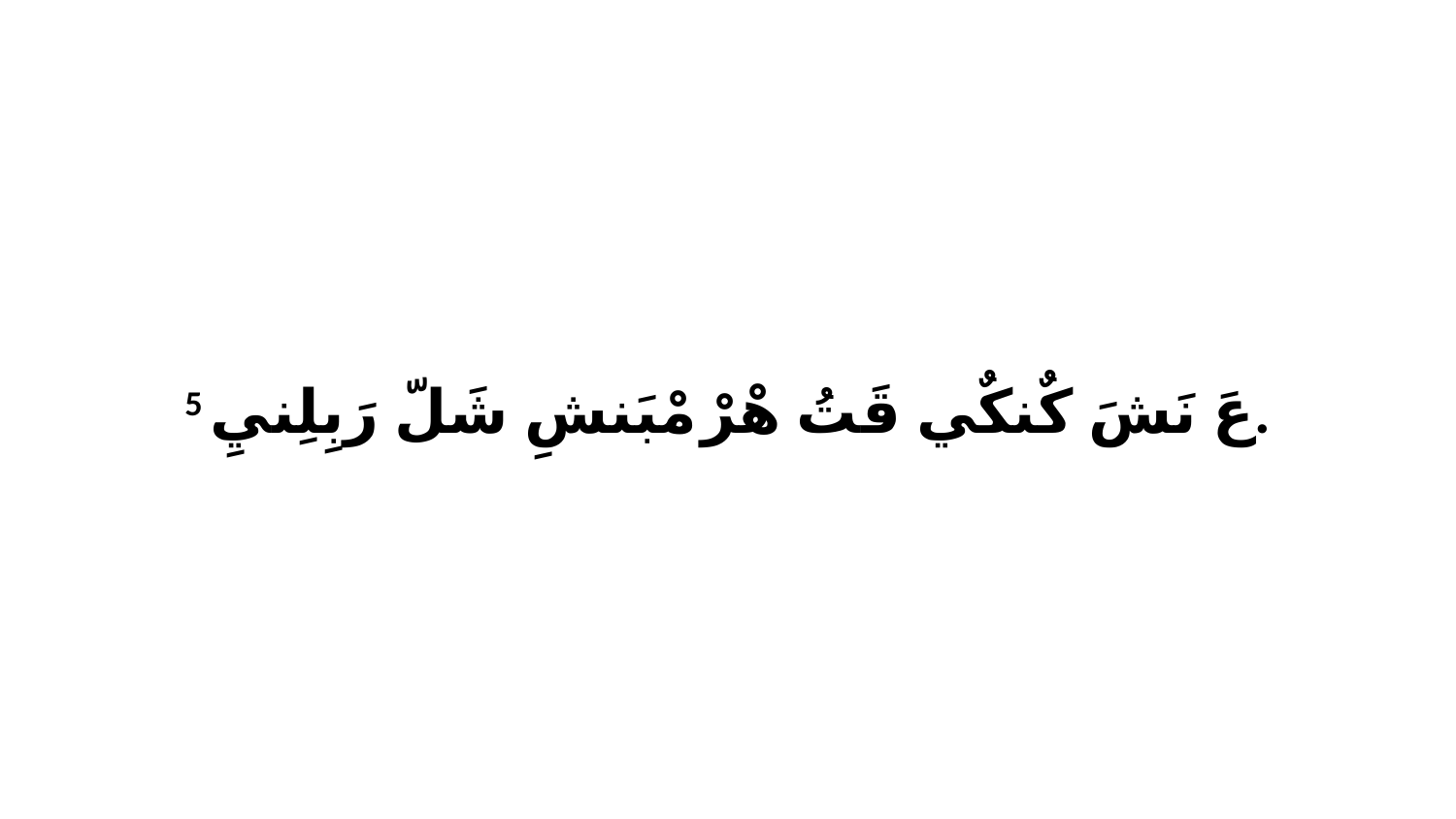

5 عَ نَشَ كٌنكٌي قَتُ هْرْ مْبَنشِ شَلّ رَبِلِنيِ.